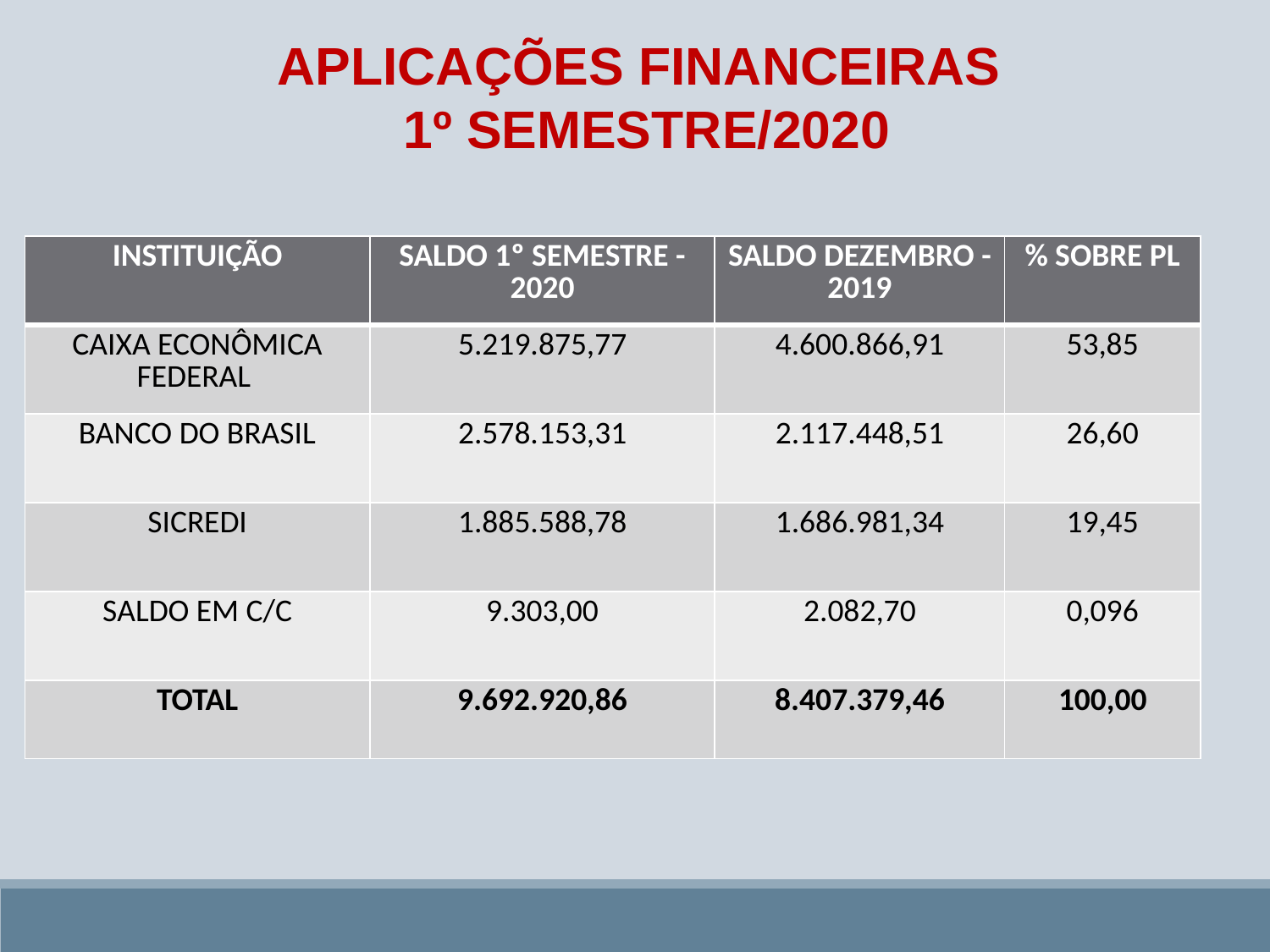

APLICAÇÕES FINANCEIRAS
1º Semestre/2020
| Instituição | SALDO 1º SEMESTRE - 2020 | SALDO DEZEMBRO - 2019 | % sobre PL |
| --- | --- | --- | --- |
| Caixa Econômica Federal | 5.219.875,77 | 4.600.866,91 | 53,85 |
| Banco do Brasil | 2.578.153,31 | 2.117.448,51 | 26,60 |
| SICREDI | 1.885.588,78 | 1.686.981,34 | 19,45 |
| Saldo em C/C | 9.303,00 | 2.082,70 | 0,096 |
| TOTAL | 9.692.920,86 | 8.407.379,46 | 100,00 |